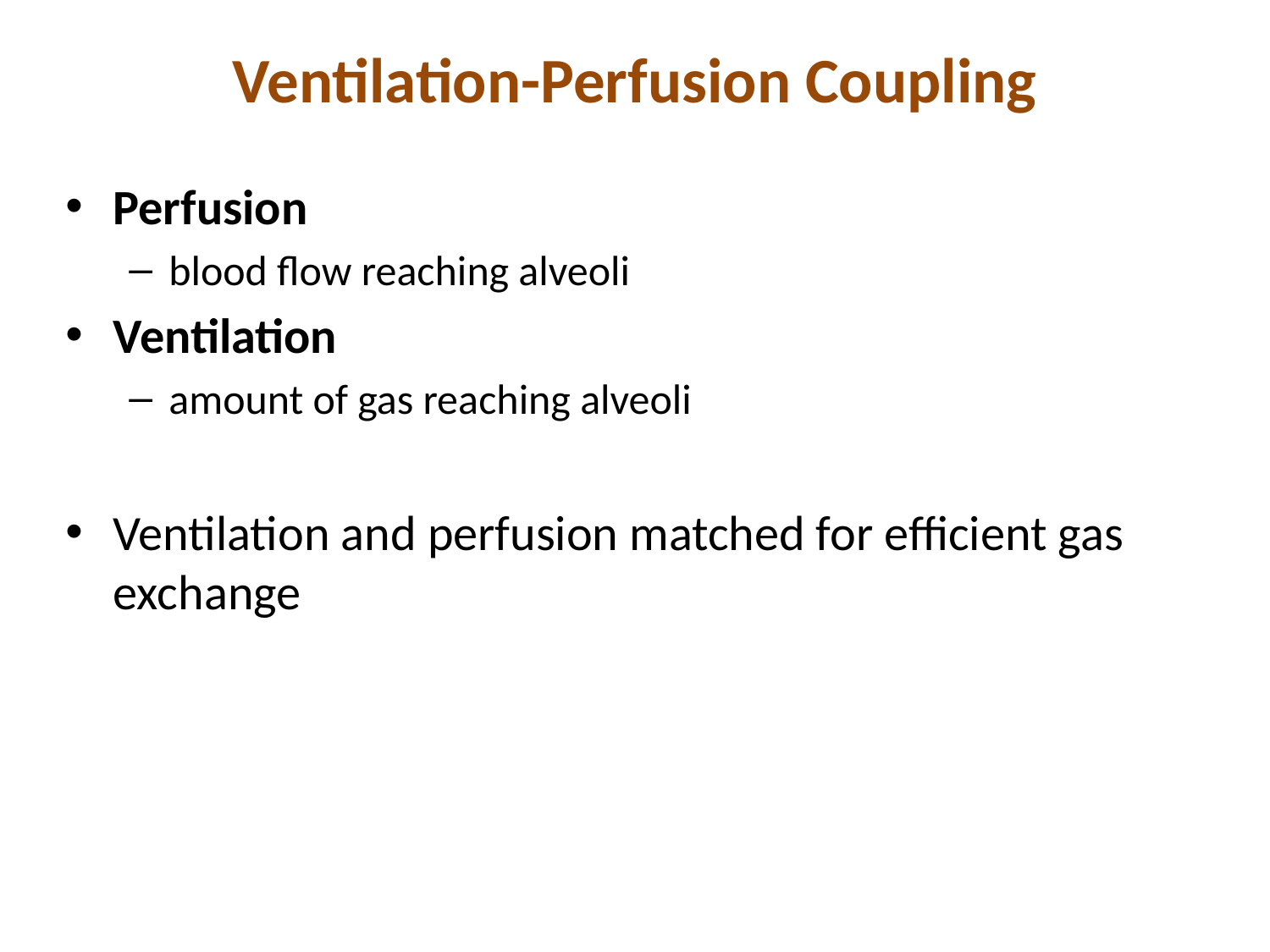

# Ventilation-Perfusion Coupling
Perfusion
blood flow reaching alveoli
Ventilation
amount of gas reaching alveoli

Ventilation and perfusion matched for efficient gas exchange